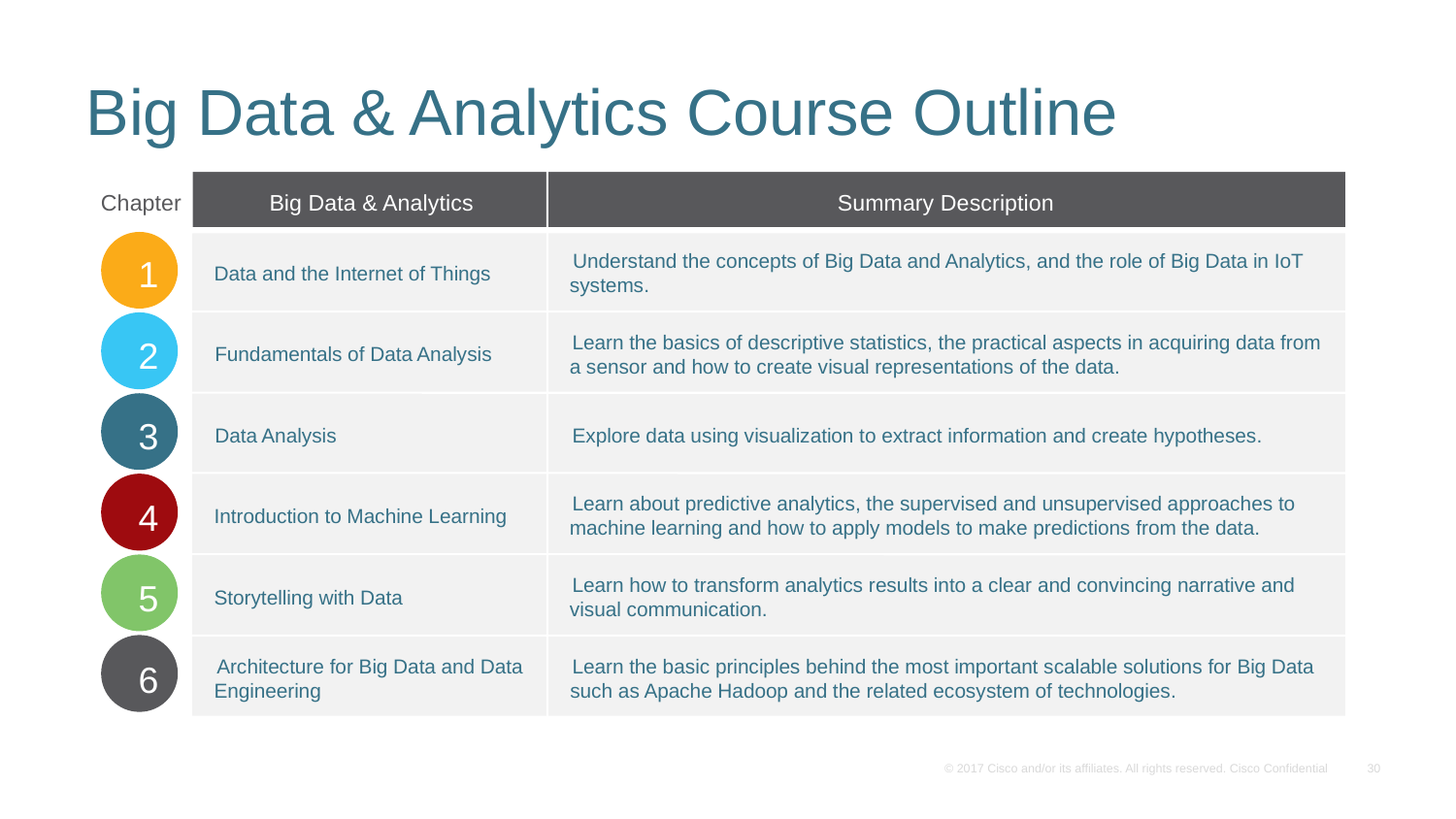

Big Data & Analytics Course Outline

Chapter
Big Data & Analytics
Summary Description

Understand the concepts of Big Data and Analytics, and the role of Big Data in IoT
1
Data and the Internet of Things
systems.

Learn the basics of descriptive statistics, the practical aspects in acquiring data from
2
Fundamentals of Data Analysis
a sensor and how to create visual representations of the data.

3
Data Analysis
Explore data using visualization to extract information and create hypotheses.

Learn about predictive analytics, the supervised and unsupervised approaches to
4
Introduction to Machine Learning
machine learning and how to apply models to make predictions from the data.

Learn how to transform analytics results into a clear and convincing narrative and
5
Storytelling with Data
visual communication.

Architecture for Big Data and Data
Learn the basic principles behind the most important scalable solutions for Big Data
6
Engineering
such as Apache Hadoop and the related ecosystem of technologies.

© 2017 Cisco and/or its affiliates. All rights reserved. Cisco Confidential
30